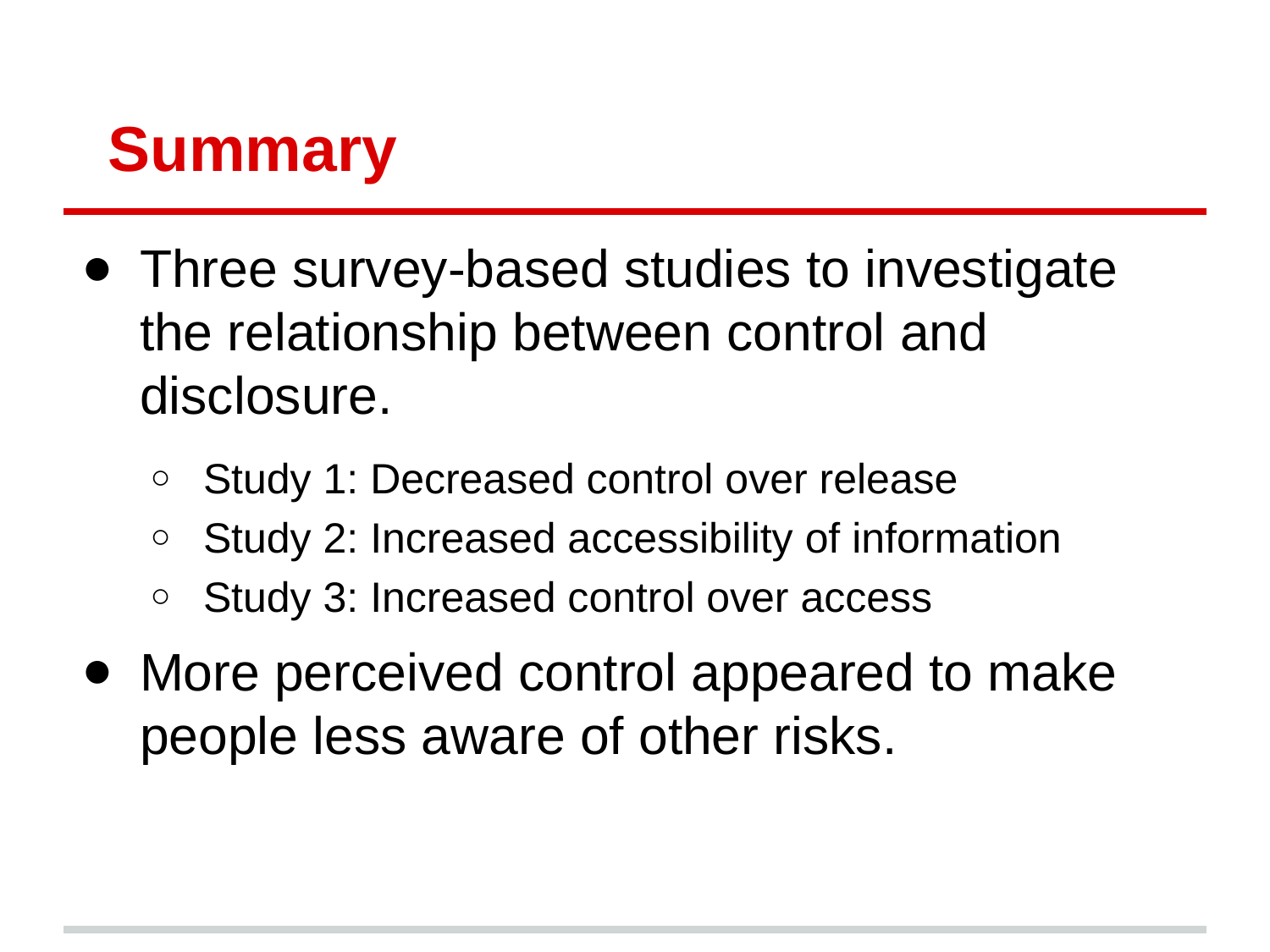

# Summary
Three survey-based studies to investigate the relationship between control and disclosure.
Study 1: Decreased control over release
Study 2: Increased accessibility of information
Study 3: Increased control over access
More perceived control appeared to make people less aware of other risks.